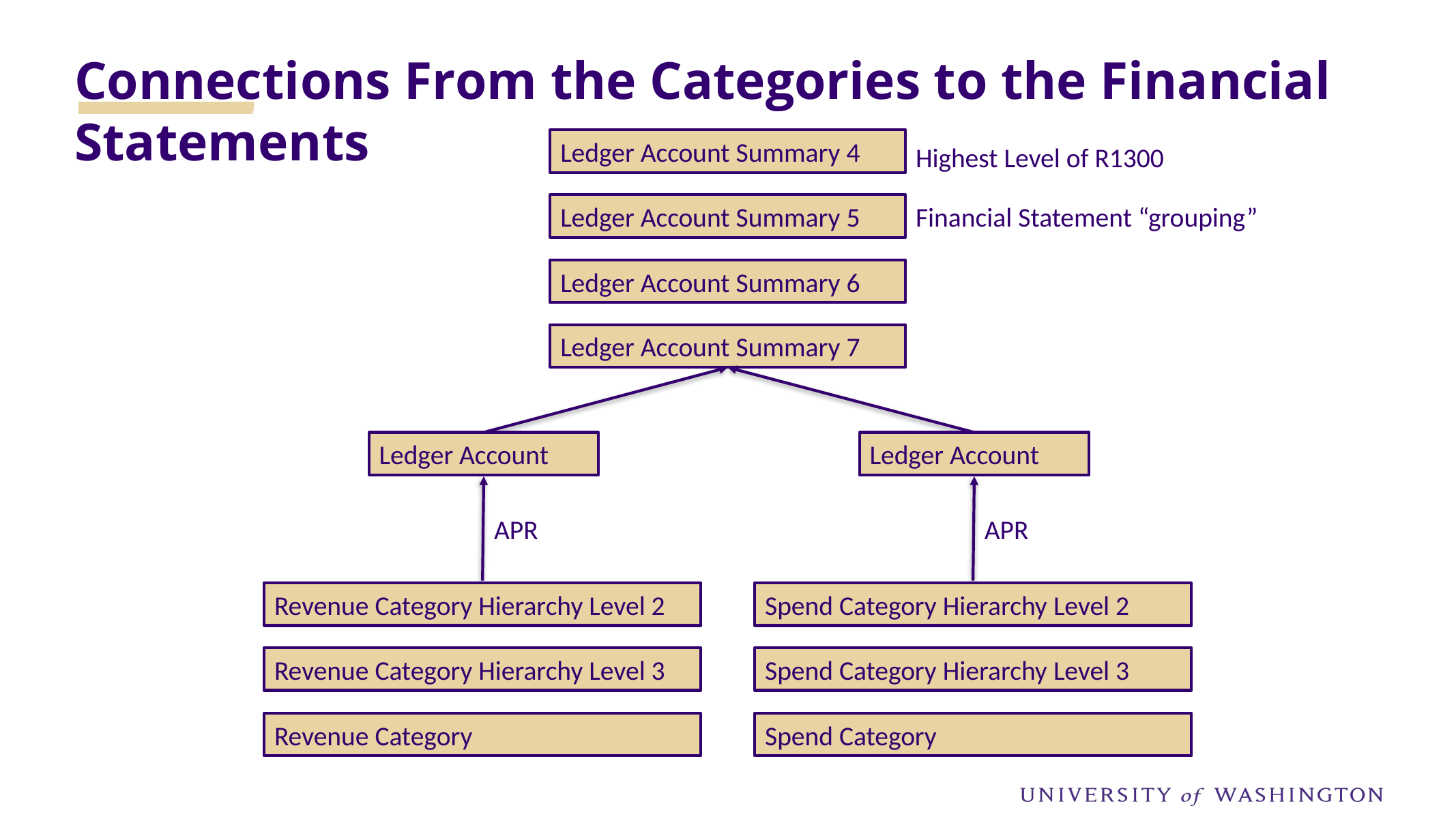

Connections From the Categories to the Financial Statements
Ledger Account Summary 4
Highest Level of R1300

Financial Statement “grouping”
Ledger Account Summary 5
Ledger Account Summary 6
Ledger Account Summary 7
Ledger Account
Ledger Account
APR
APR
Revenue Category Hierarchy Level 2
Spend Category Hierarchy Level 2
Revenue Category Hierarchy Level 3
Spend Category Hierarchy Level 3
Revenue Category
Spend Category